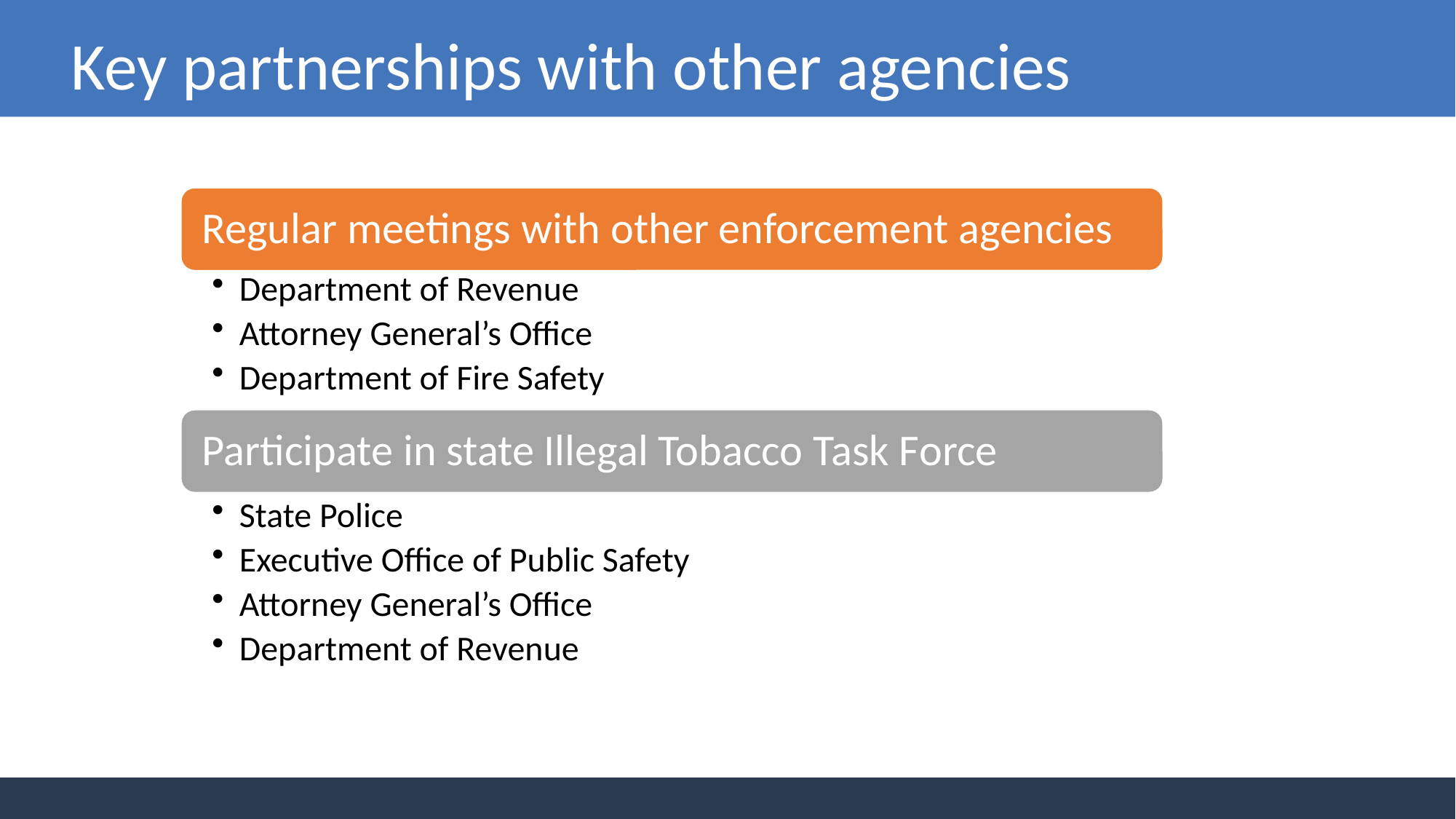

Key partnerships with other agencies
Regular meetings with other enforcement agencies
Department of Revenue
Attorney General’s Office
Department of Fire Safety
Participate in state Illegal Tobacco Task Force
State Police
Executive Office of Public Safety
Attorney General’s Office
Department of Revenue